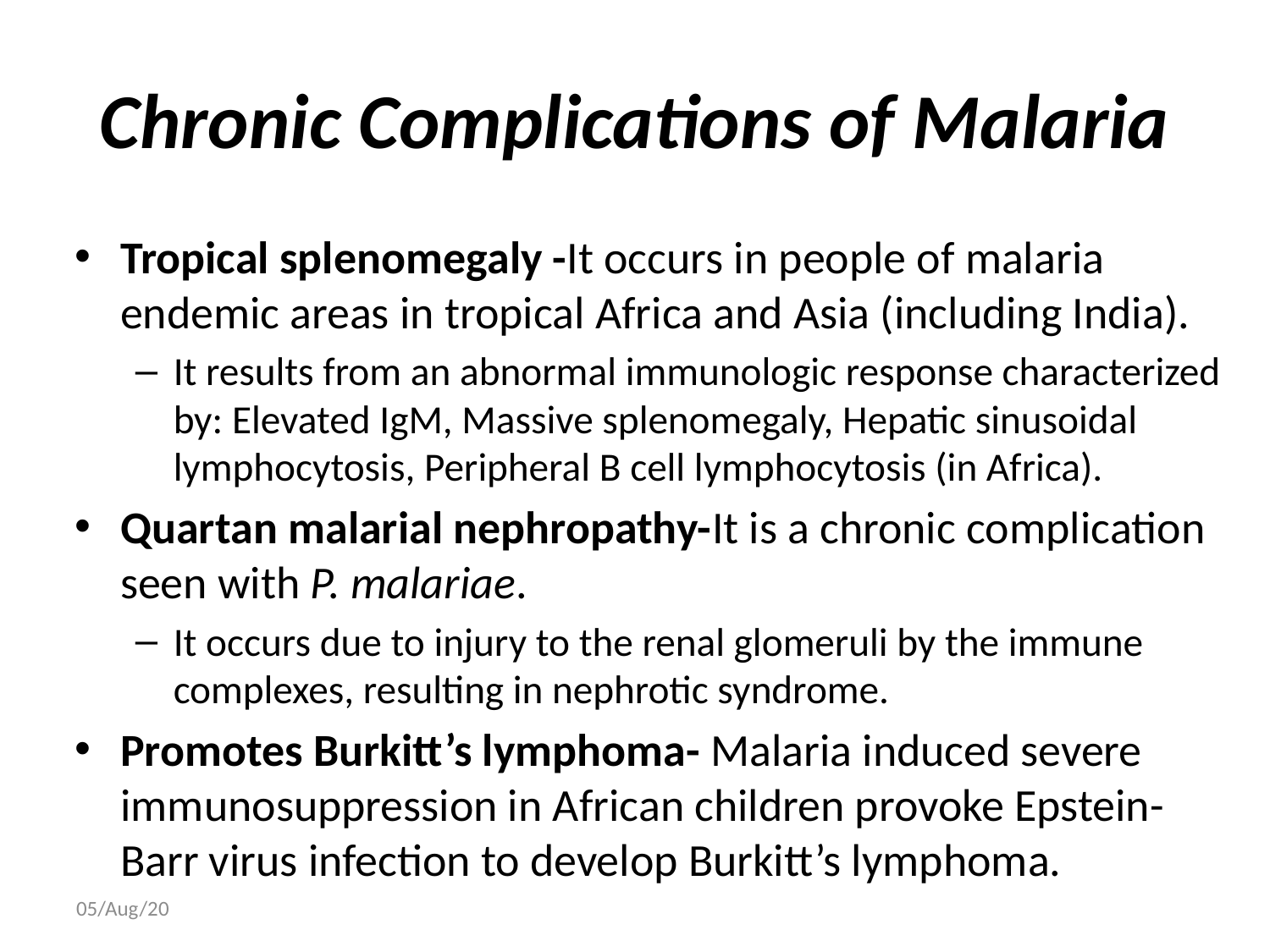

# Chronic Complications of Malaria
Tropical splenomegaly -It occurs in people of malaria ­endemic areas in tropical Africa and Asia (including India).
It results from an abnormal immunologic response characterized by: Elevated IgM, Massive splenomegaly, Hepatic sinusoidal lymphocytosis, Peripheral B cell lymphocytosis (in Africa).
Quartan malarial nephropathy-It is a chronic complication seen with P. malariae.
It occurs due to injury to the renal glomeruli by the immune complexes, resulting in nephrotic syndrome.
Promotes Burkitt’s lymphoma- Malaria induced severe immunosuppression in African children provoke Epstein­-Barr virus infection to develop Burkitt’s lymphoma.
05/Aug/20